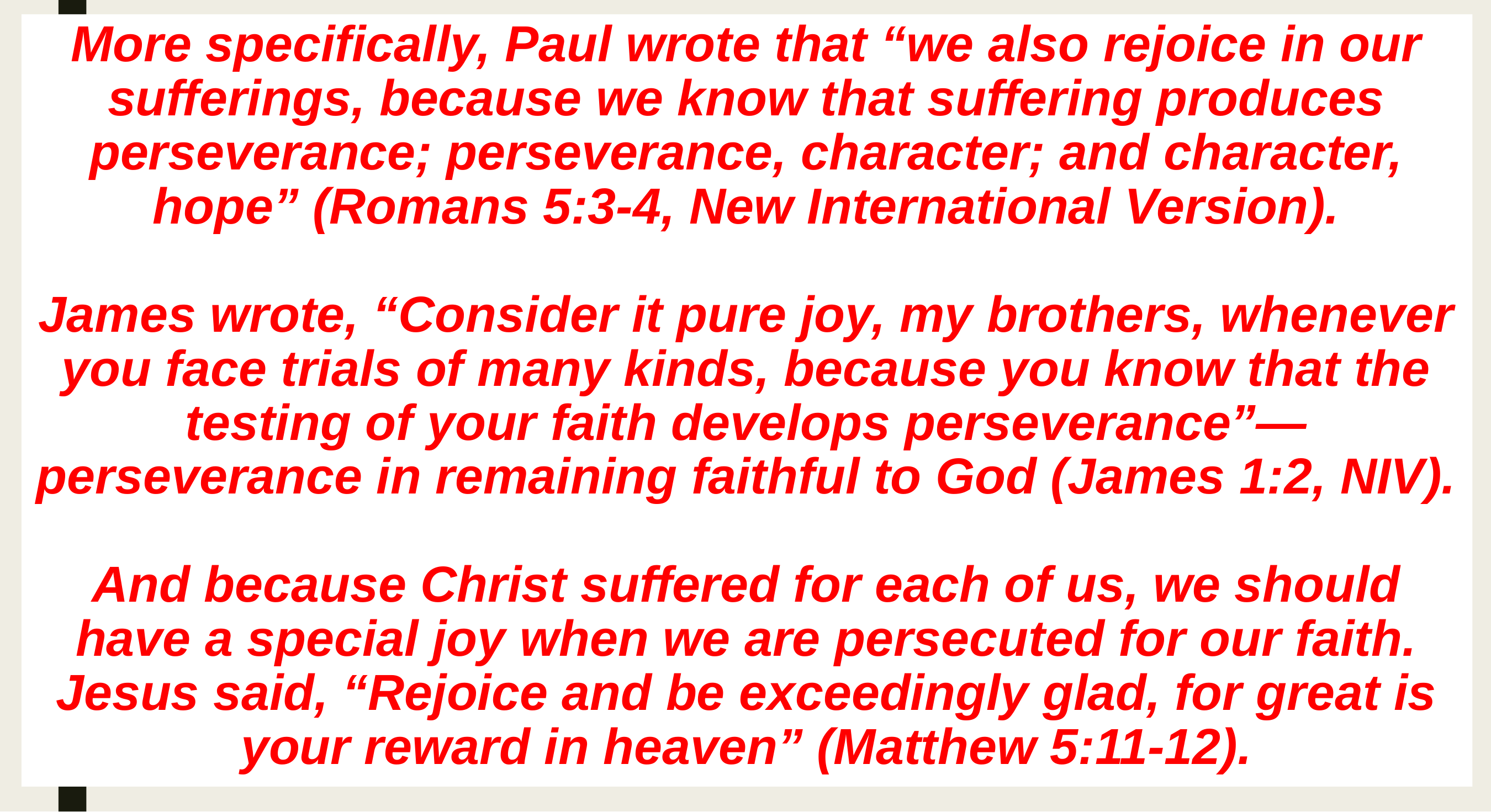

# More specifically, Paul wrote that “we also rejoice in our sufferings, because we know that suffering produces perseverance; perseverance, character; and character, hope” (Romans 5:3-4, New International Version). James wrote, “Consider it pure joy, my brothers, whenever you face trials of many kinds, because you know that the testing of your faith develops perseverance”—perseverance in remaining faithful to God (James 1:2, NIV). And because Christ suffered for each of us, we should have a special joy when we are persecuted for our faith. Jesus said, “Rejoice and be exceedingly glad, for great is your reward in heaven” (Matthew 5:11-12).